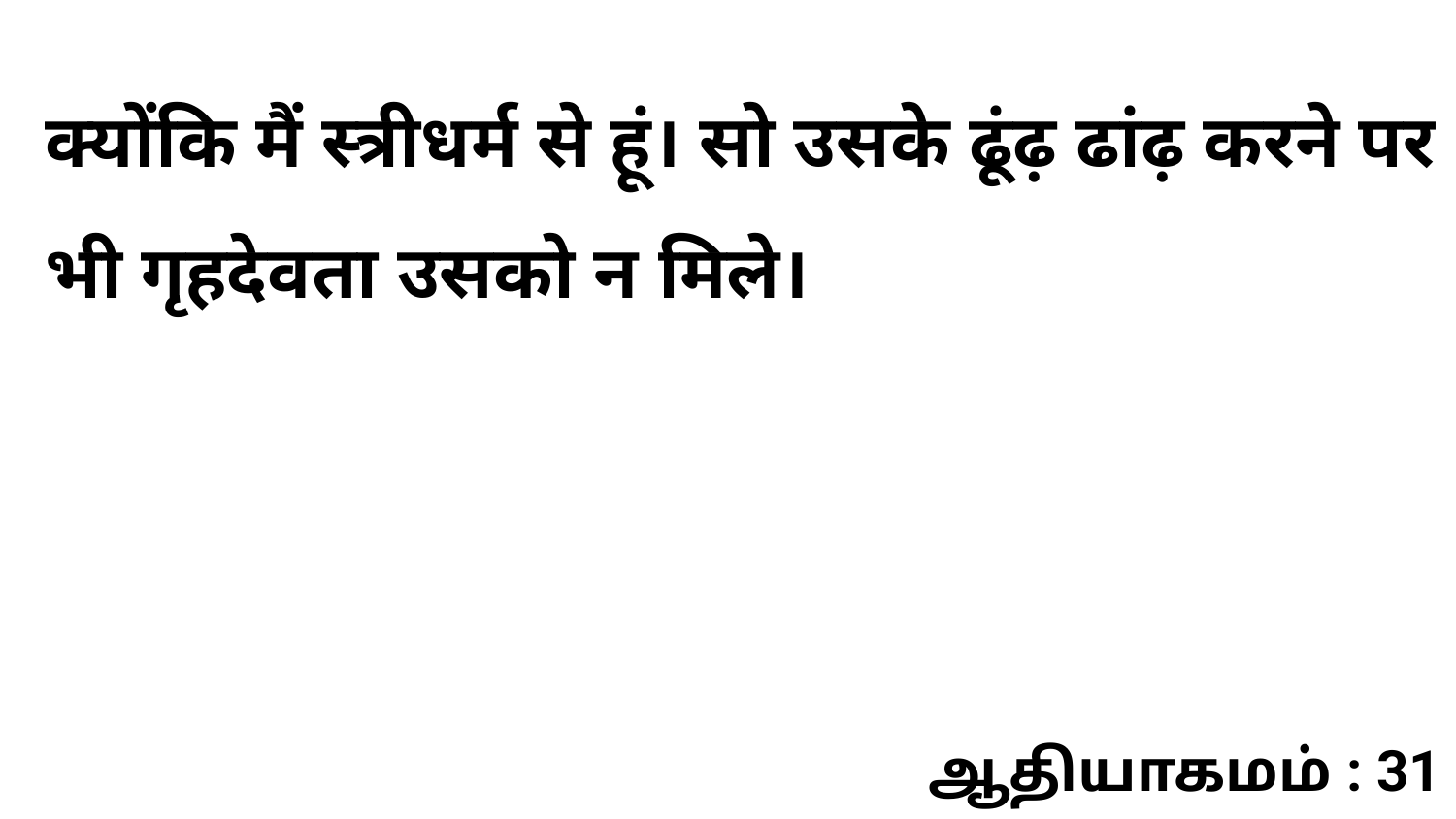

क्योंकि मैं स्त्रीधर्म से हूं। सो उसके ढूंढ़ ढांढ़ करने पर भी गृहदेवता उसको न मिले।
ஆதியாகமம் : 31